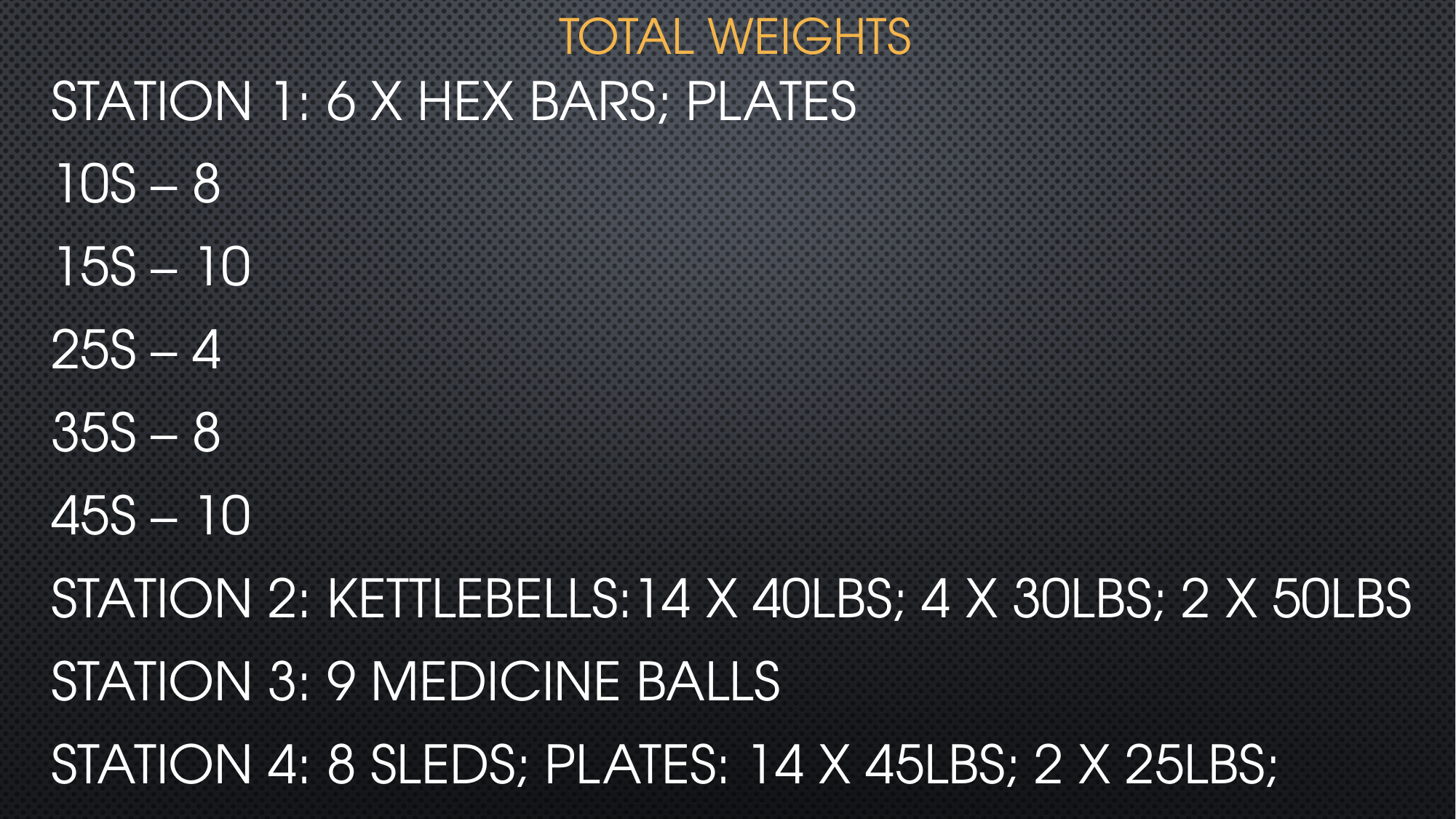

# Total weights
Station 1: 6 x Hex Bars; Plates
10s – 8
15s – 10
25s – 4
35s – 8
45s – 10
Station 2: Kettlebells:14 x 40lbs; 4 x 30lbs; 2 x 50lbs
Station 3: 9 Medicine Balls
Station 4: 8 Sleds; Plates: 14 x 45lbs; 2 x 25lbs;